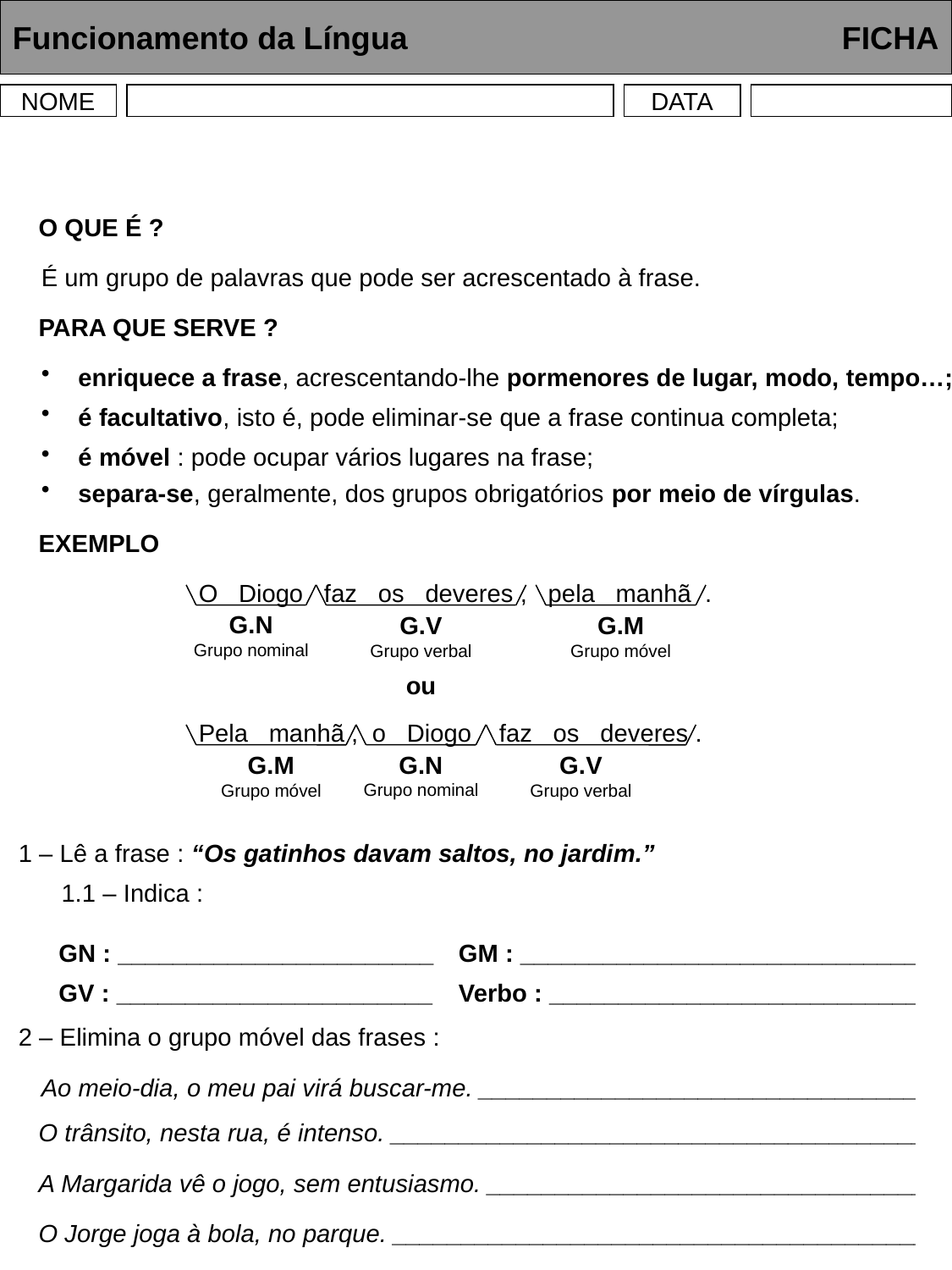

Funcionamento da Língua	      	                      FICHA
NOME

DATA

GRUPO MÓVEL
O QUE É ?
É um grupo de palavras que pode ser acrescentado à frase.
PARA QUE SERVE ?
 enriquece a frase, acrescentando-lhe pormenores de lugar, modo, tempo…;
 é facultativo, isto é, pode eliminar-se que a frase continua completa;
 é móvel : pode ocupar vários lugares na frase;
 separa-se, geralmente, dos grupos obrigatórios por meio de vírgulas.
EXEMPLO
O   Diogo   faz   os   deveres ,   pela   manhã  .

G.N
Grupo nominal
G.V
Grupo verbal
G.M
Grupo móvel
ou
Pela   manhã ,  o   Diogo    faz   os   deveres .

G.N
Grupo nominal
G.M
Grupo móvel
G.V
Grupo verbal
1 – Lê a frase : “Os gatinhos davam saltos, no jardim.”
1.1 – Indica :
GN : _______________________
GM : ______________________________

GV : _______________________
Verbo : ____________________________
2 – Elimina o grupo móvel das frases :
Ao meio-dia, o meu pai virá buscar-me. _________________________________
O trânsito, nesta rua, é intenso. ________________________________________
A Margarida vê o jogo, sem entusiasmo. _________________________________
O Jorge joga à bola, no parque. ________________________________________